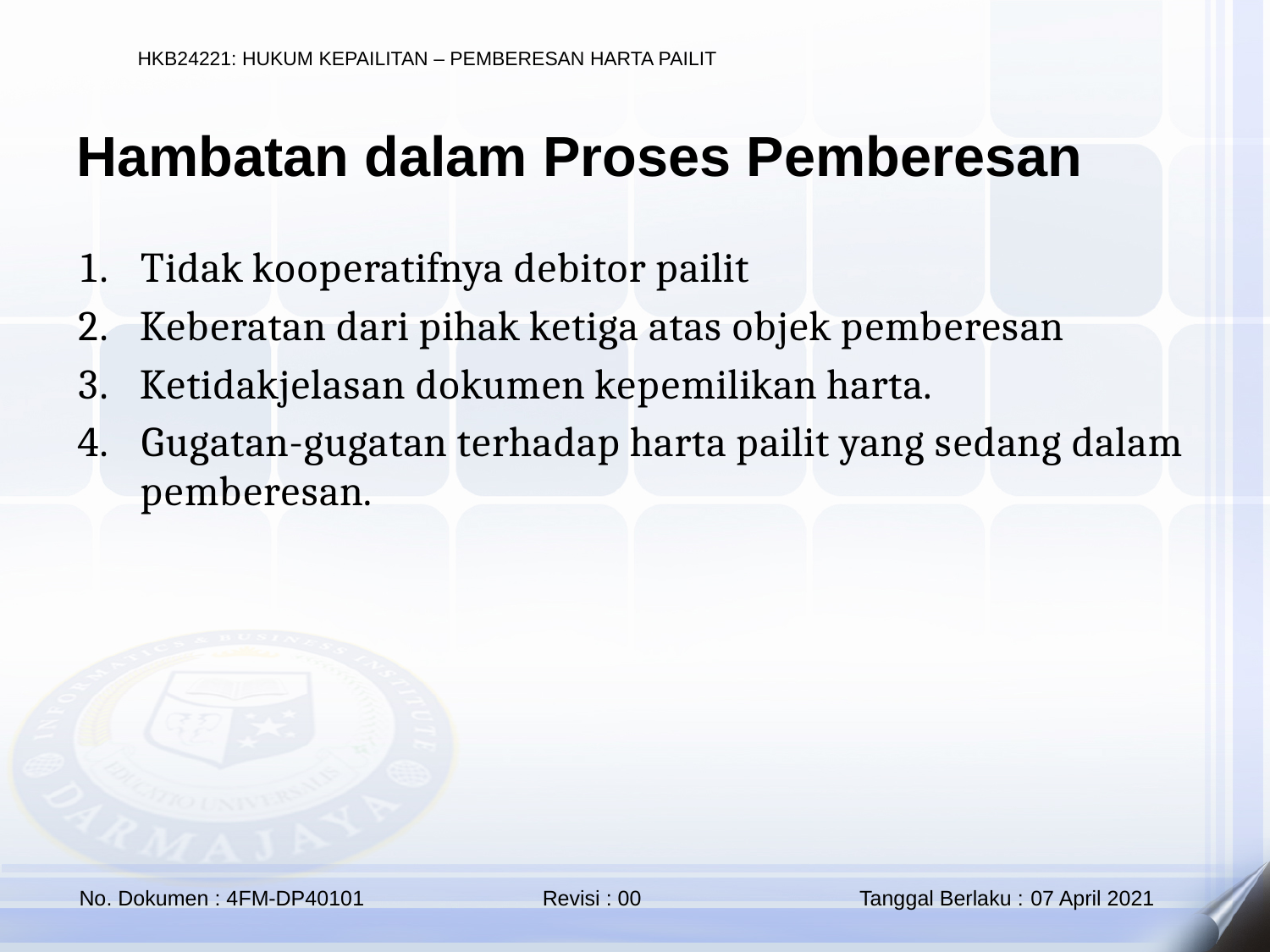

Hambatan dalam Proses Pemberesan
Tidak kooperatifnya debitor pailit
Keberatan dari pihak ketiga atas objek pemberesan
Ketidakjelasan dokumen kepemilikan harta.
Gugatan-gugatan terhadap harta pailit yang sedang dalam pemberesan.